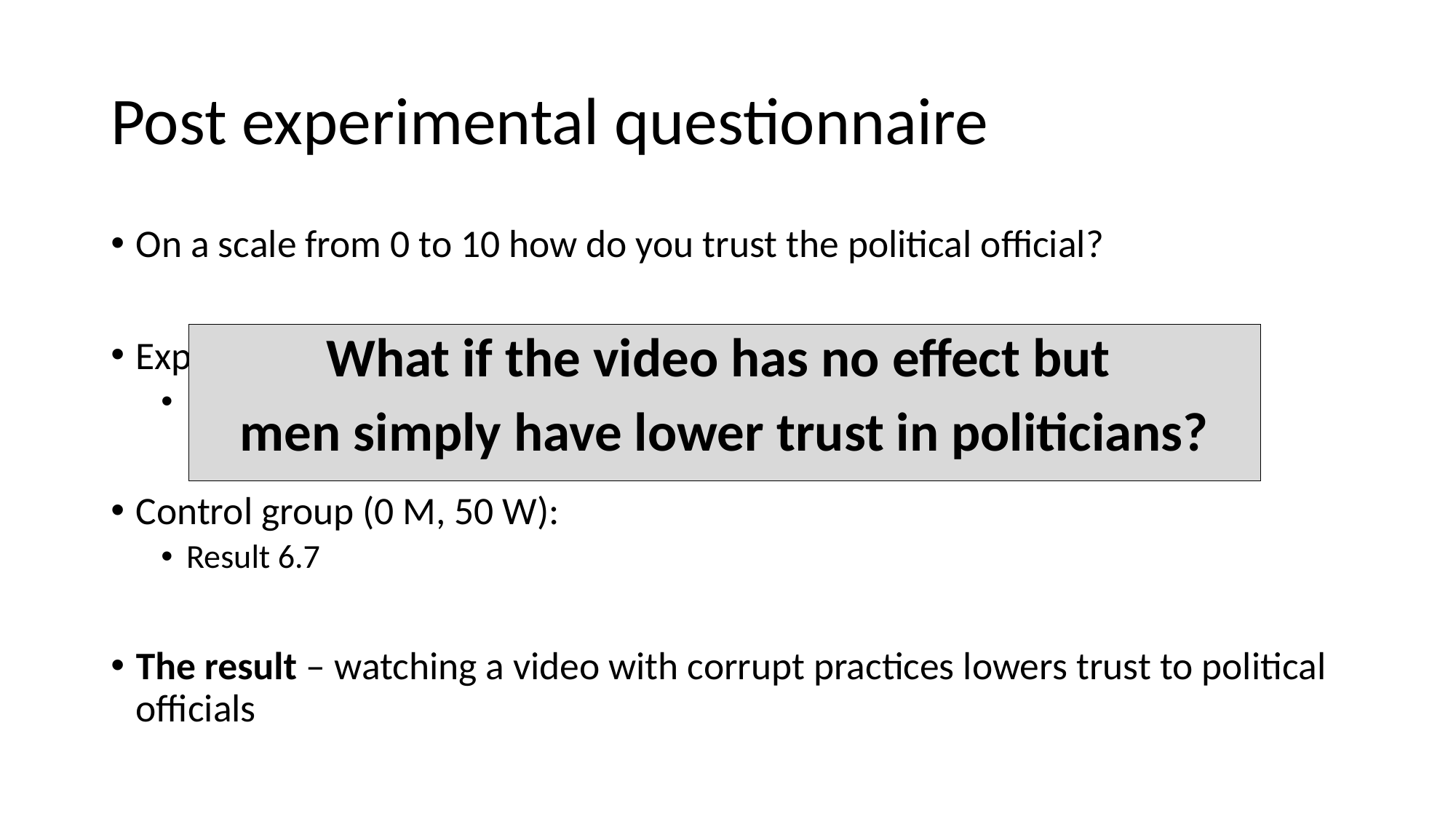

# Post experimental questionnaire
On a scale from 0 to 10 how do you trust the political official?

Experimental group (50 M, 0 W):
Result: 4.2

Control group (0 M, 50 W):
Result 6.7

The result – watching a video with corrupt practices lowers trust to political officials
What if the video has no effect but
men simply have lower trust in politicians?